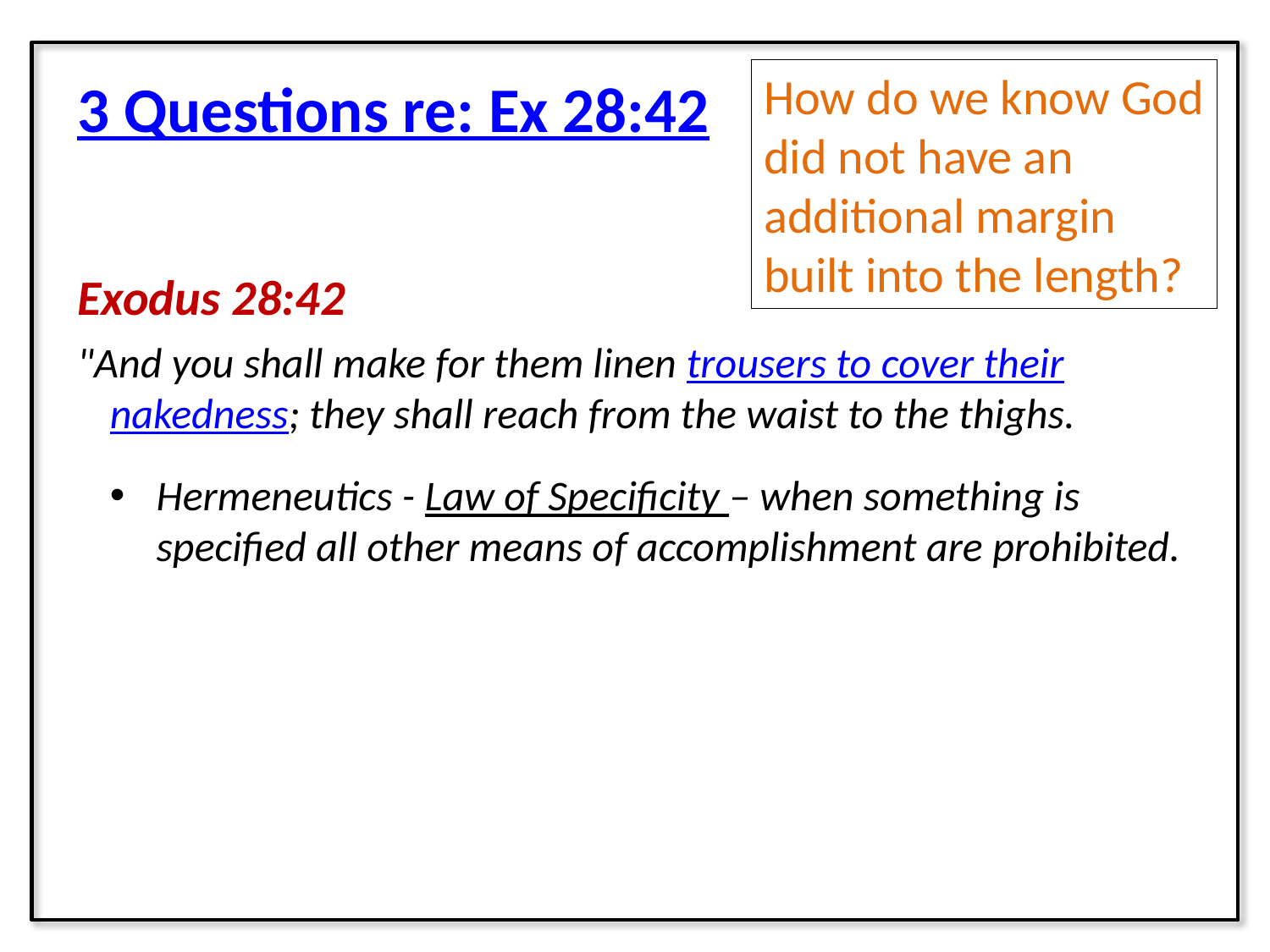

How do we know God did not have an additional margin built into the length?
3 Questions re: Ex 28:42

Exodus 28:42
"And you shall make for them linen trousers to cover their nakedness; they shall reach from the waist to the thighs.
Hermeneutics - Law of Specificity – when something is specified all other means of accomplishment are prohibited.